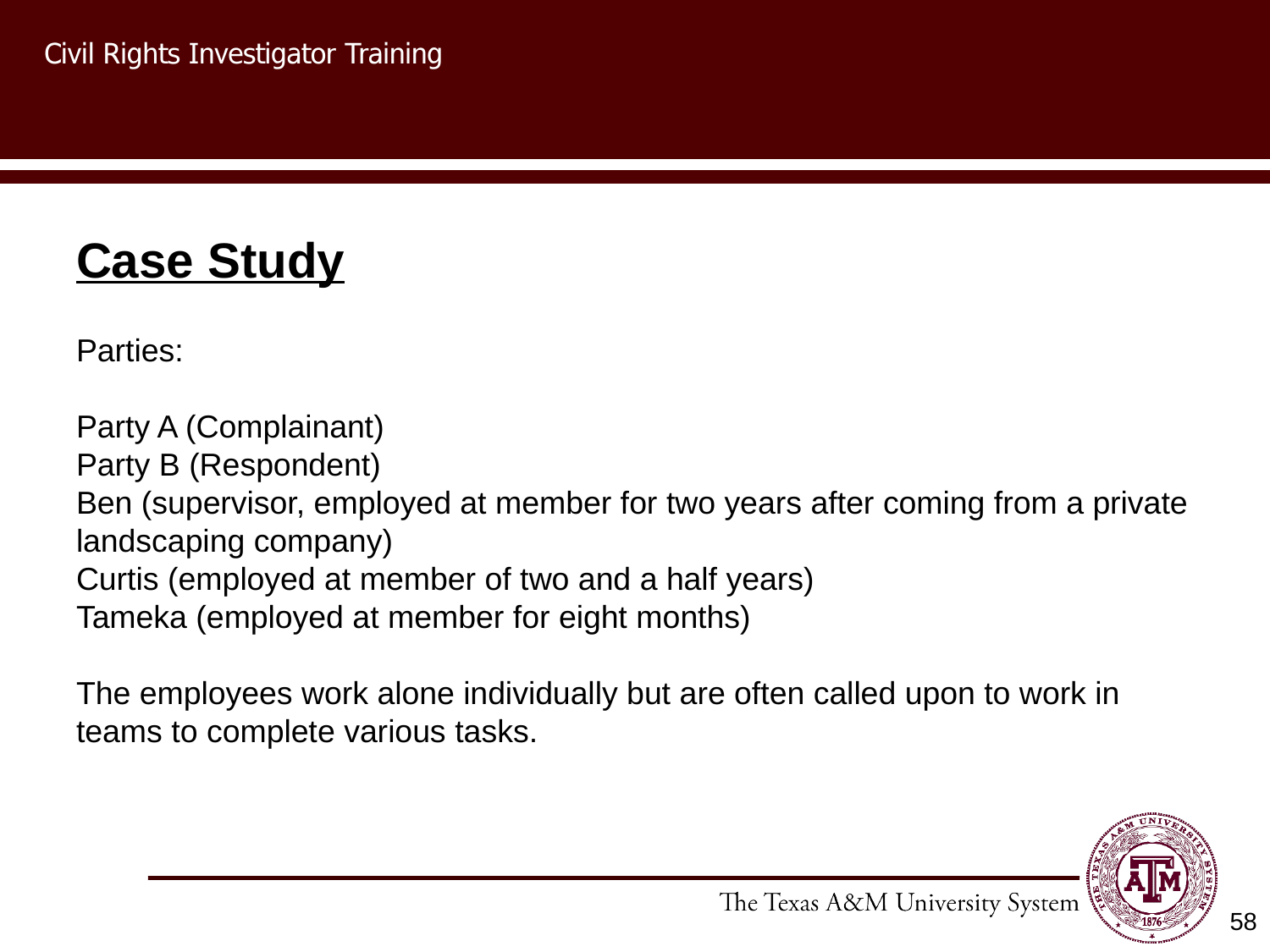

# Civil Rights Investigator Training
Case Study

Parties:

Party A (Complainant)
Party B (Respondent)
Ben (supervisor, employed at member for two years after coming from a private landscaping company)
Curtis (employed at member of two and a half years)
Tameka (employed at member for eight months)

The employees work alone individually but are often called upon to work in teams to complete various tasks.

58